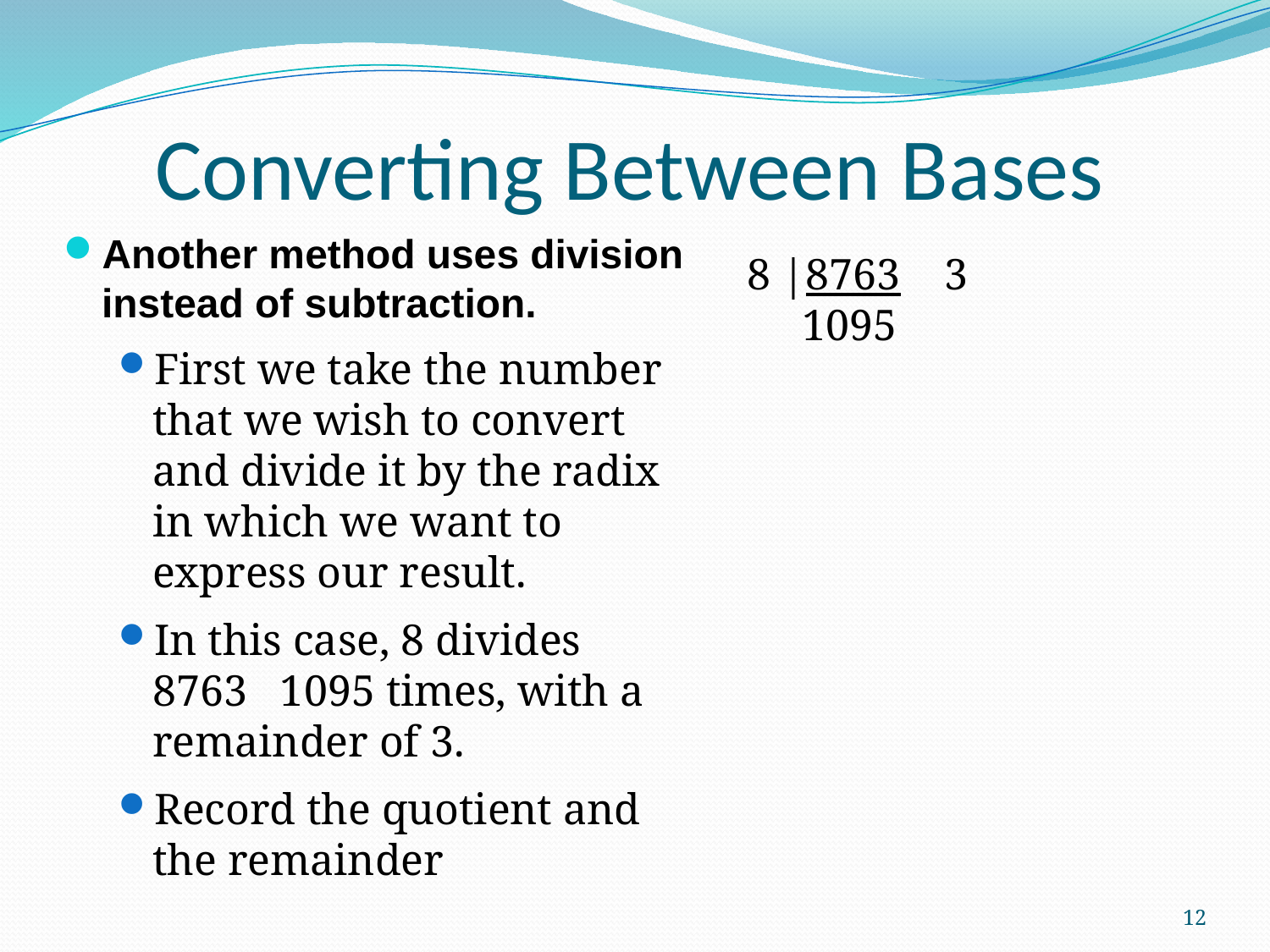

Converting Between Bases
Another method uses division instead of subtraction.
First we take the number that we wish to convert and divide it by the radix in which we want to express our result.
In this case, 8 divides 8763   1095 times, with a remainder of 3.
Record the quotient and the remainder
  8 |8763    3
       1095
12